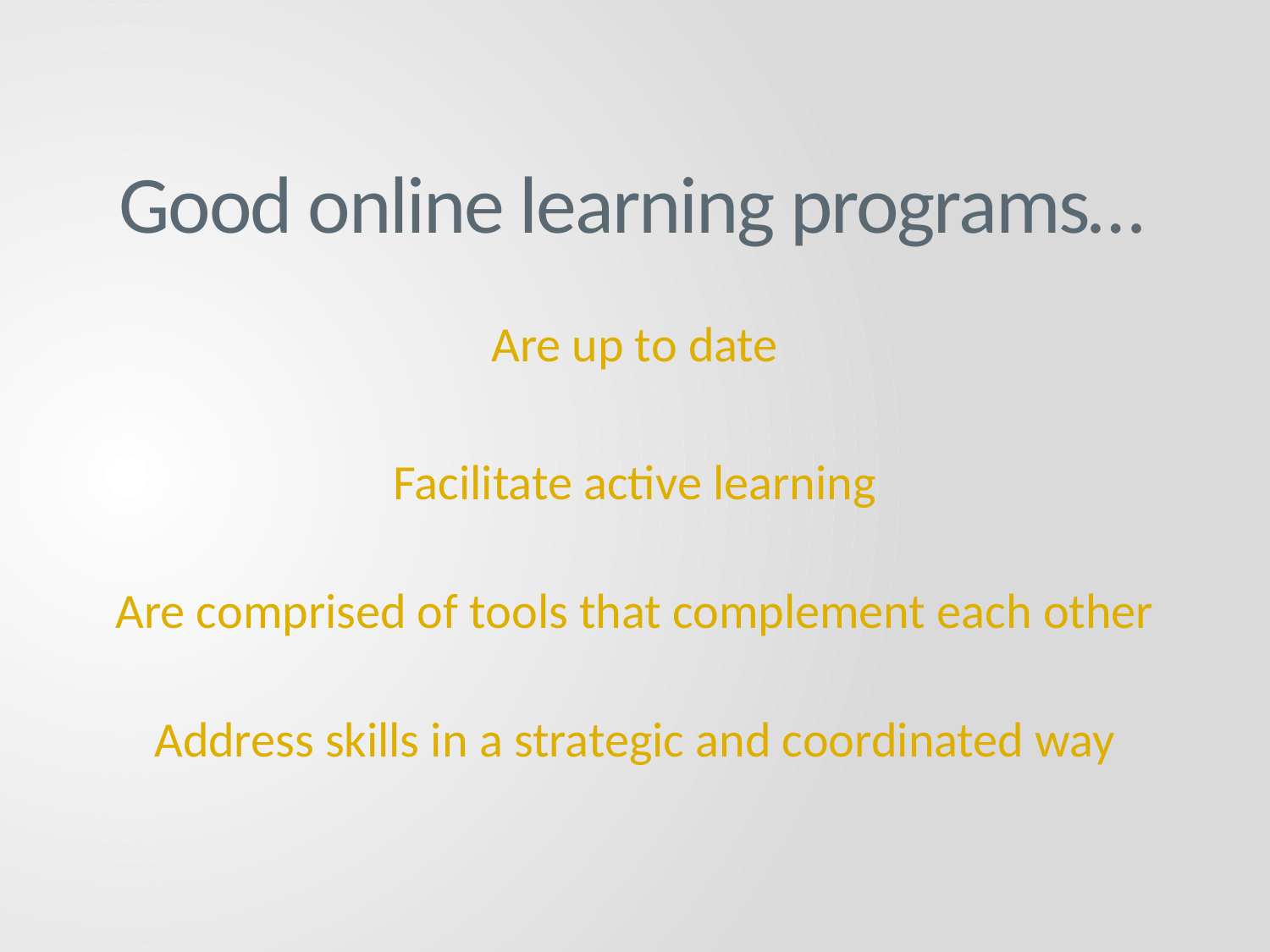

# Good online learning programs…
Are up to date

Facilitate active learning
Are comprised of tools that complement each other
Address skills in a strategic and coordinated way